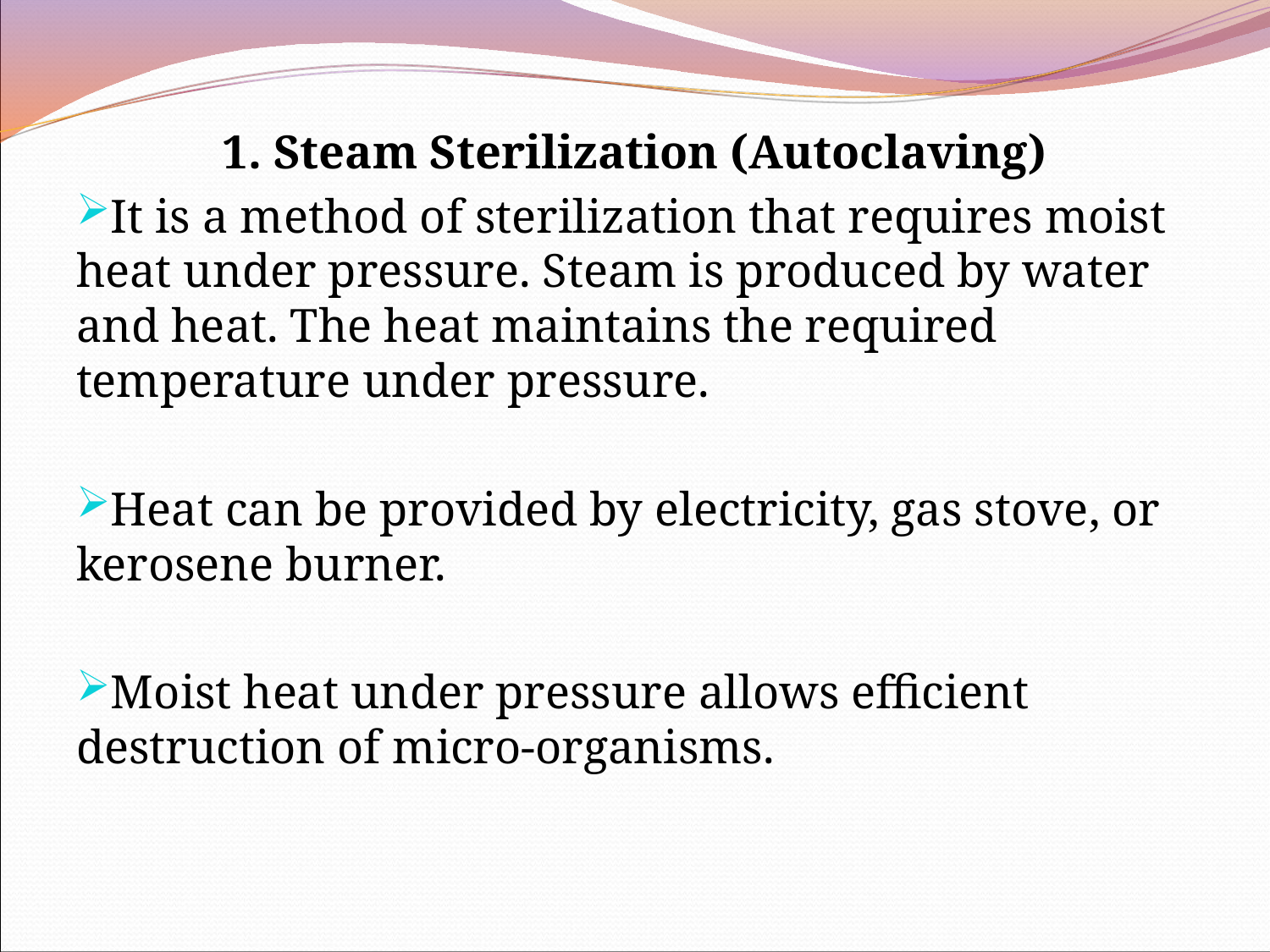

1. Steam Sterilization (Autoclaving)
It is a method of sterilization that requires moist heat under pressure. Steam is produced by water and heat. The heat maintains the required temperature under pressure.

Heat can be provided by electricity, gas stove, or kerosene burner.

Moist heat under pressure allows efficient destruction of micro-organisms.